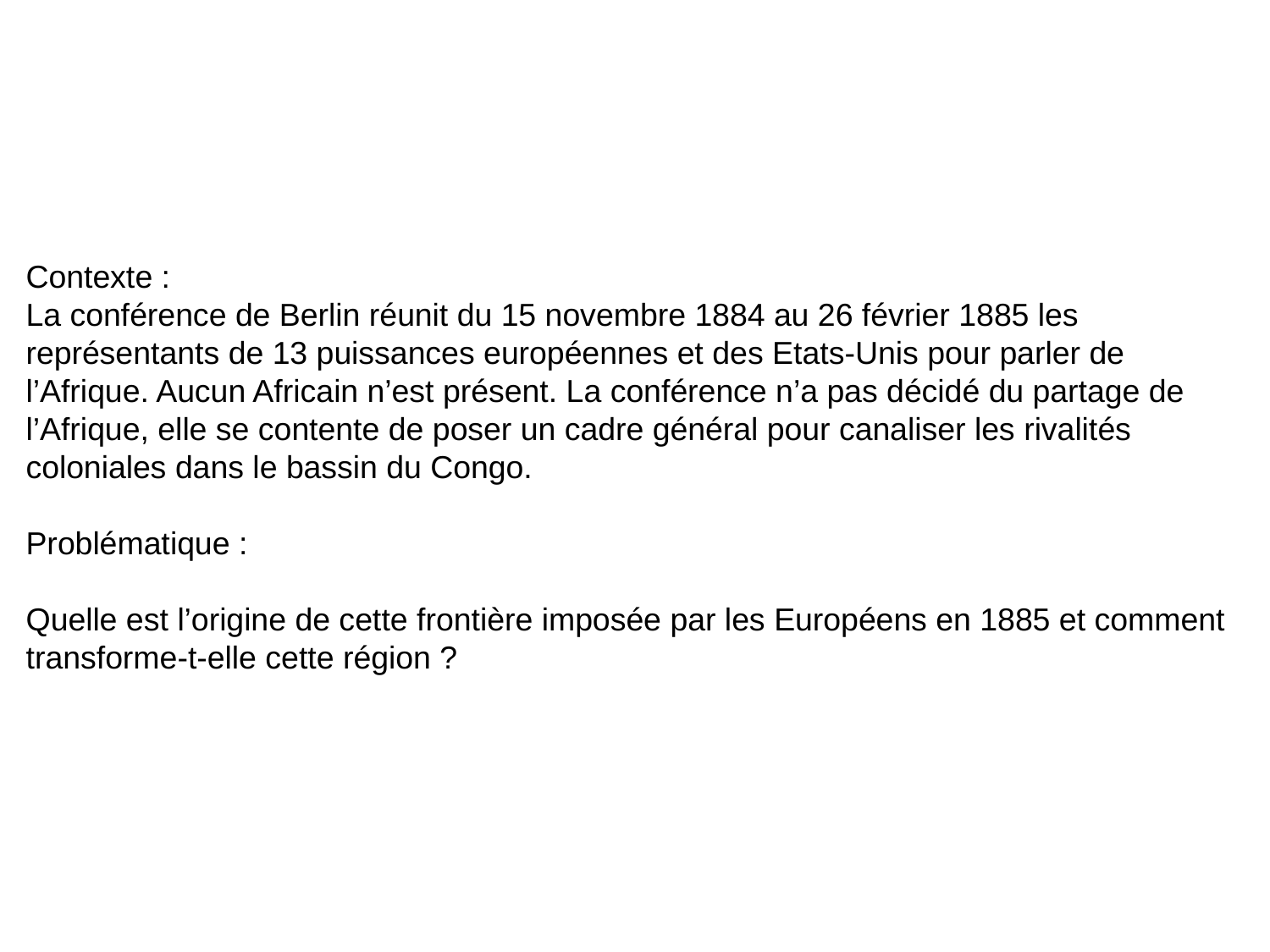

Contexte :
La conférence de Berlin réunit du 15 novembre 1884 au 26 février 1885 les représentants de 13 puissances européennes et des Etats-Unis pour parler de l’Afrique. Aucun Africain n’est présent. La conférence n’a pas décidé du partage de l’Afrique, elle se contente de poser un cadre général pour canaliser les rivalités coloniales dans le bassin du Congo.

Problématique :

Quelle est l’origine de cette frontière imposée par les Européens en 1885 et comment transforme-t-elle cette région ?